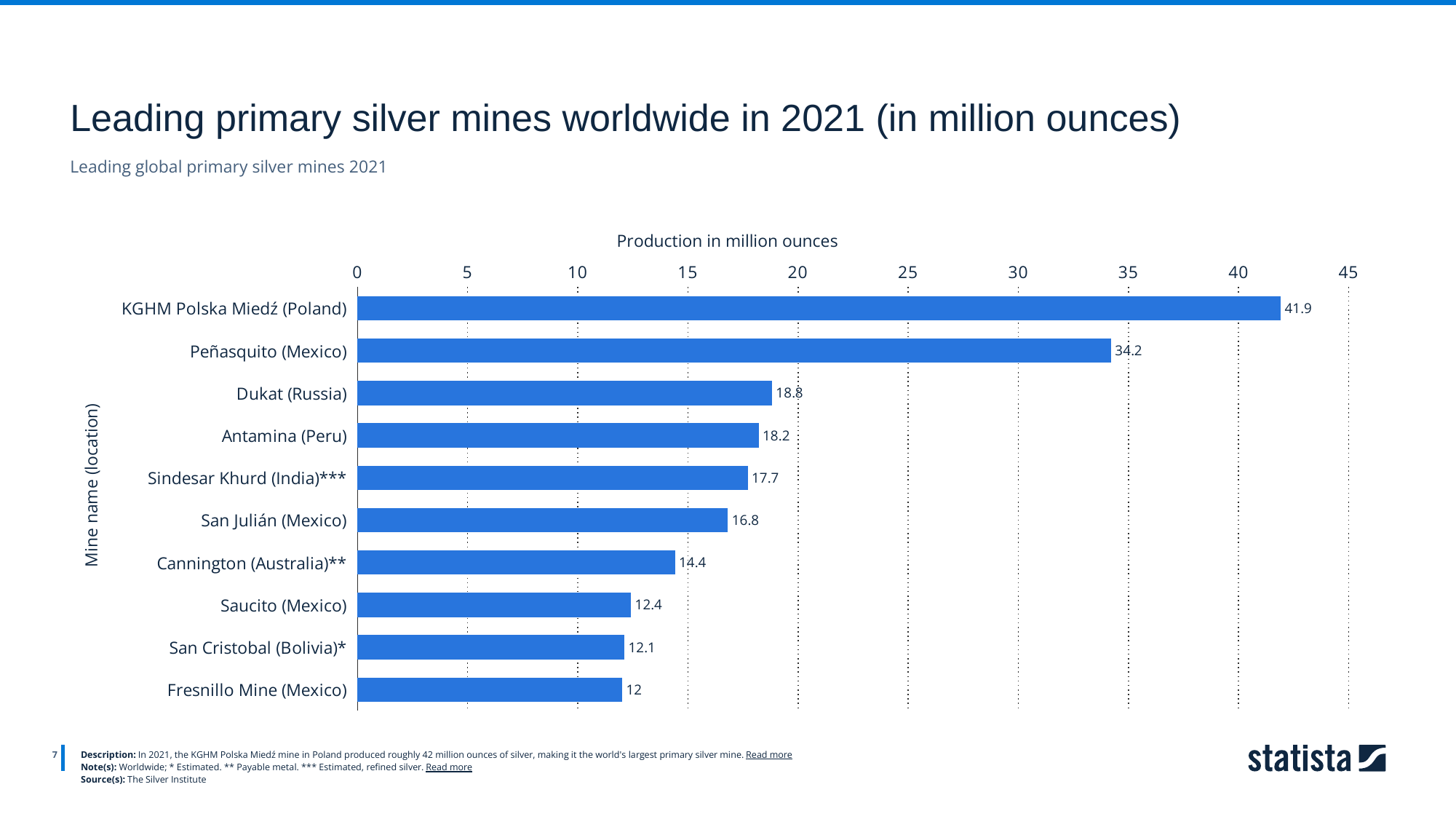

Leading primary silver mines worldwide in 2021 (in million ounces)
Leading global primary silver mines 2021
Production in million ounces

### Chart

| Category | 2021 |
|---|---|
| KGHM Polska Miedź (Poland) | 41.9 |
| Peñasquito (Mexico) | 34.2 |
| Dukat (Russia) | 18.8 |
| Antamina (Peru) | 18.2 |
| Sindesar Khurd (India)*** | 17.7 |
| San Julián (Mexico) | 16.8 |
| Cannington (Australia)** | 14.4 |
| Saucito (Mexico) | 12.4 |
| San Cristobal (Bolivia)* | 12.1 |
| Fresnillo Mine (Mexico) | 12.0 |
Mine name (location)

7
Description: In 2021, the KGHM Polska Miedź mine in Poland produced roughly 42 million ounces of silver, making it the world's largest primary silver mine. Read more
Note(s): Worldwide; * Estimated. ** Payable metal. *** Estimated, refined silver. Read more
Source(s): The Silver Institute